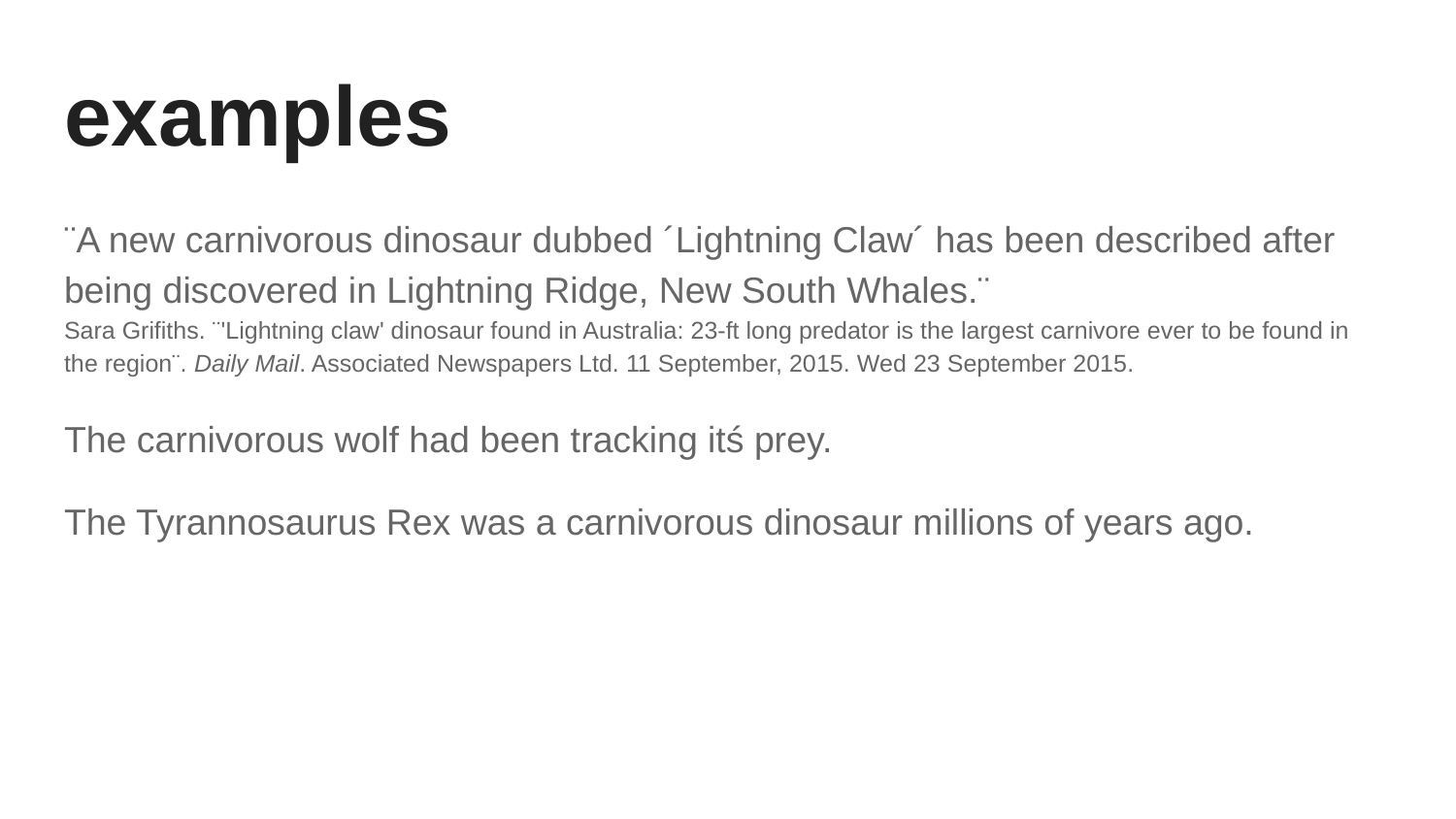

# examples
¨A new carnivorous dinosaur dubbed ´Lightning Claw´ has been described after being discovered in Lightning Ridge, New South Whales.¨
Sara Grifiths. ¨'Lightning claw' dinosaur found in Australia: 23-ft long predator is the largest carnivore ever to be found in the region¨. Daily Mail. Associated Newspapers Ltd. 11 September, 2015. Wed 23 September 2015.
The carnivorous wolf had been tracking itś prey.
The Tyrannosaurus Rex was a carnivorous dinosaur millions of years ago.